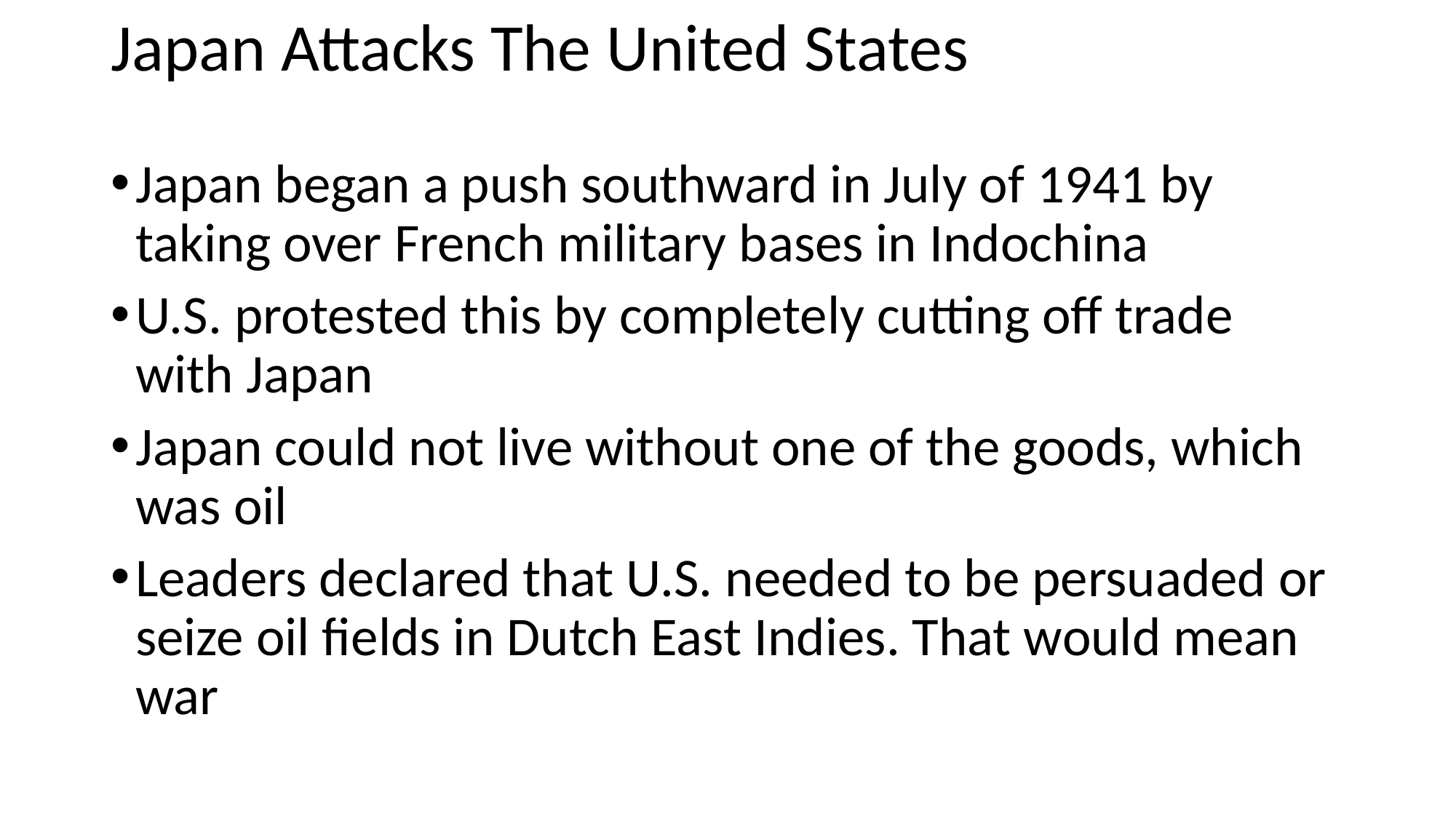

# Japan Attacks The United States
Japan began a push southward in July of 1941 by taking over French military bases in Indochina
U.S. protested this by completely cutting off trade with Japan
Japan could not live without one of the goods, which was oil
Leaders declared that U.S. needed to be persuaded or seize oil fields in Dutch East Indies. That would mean war